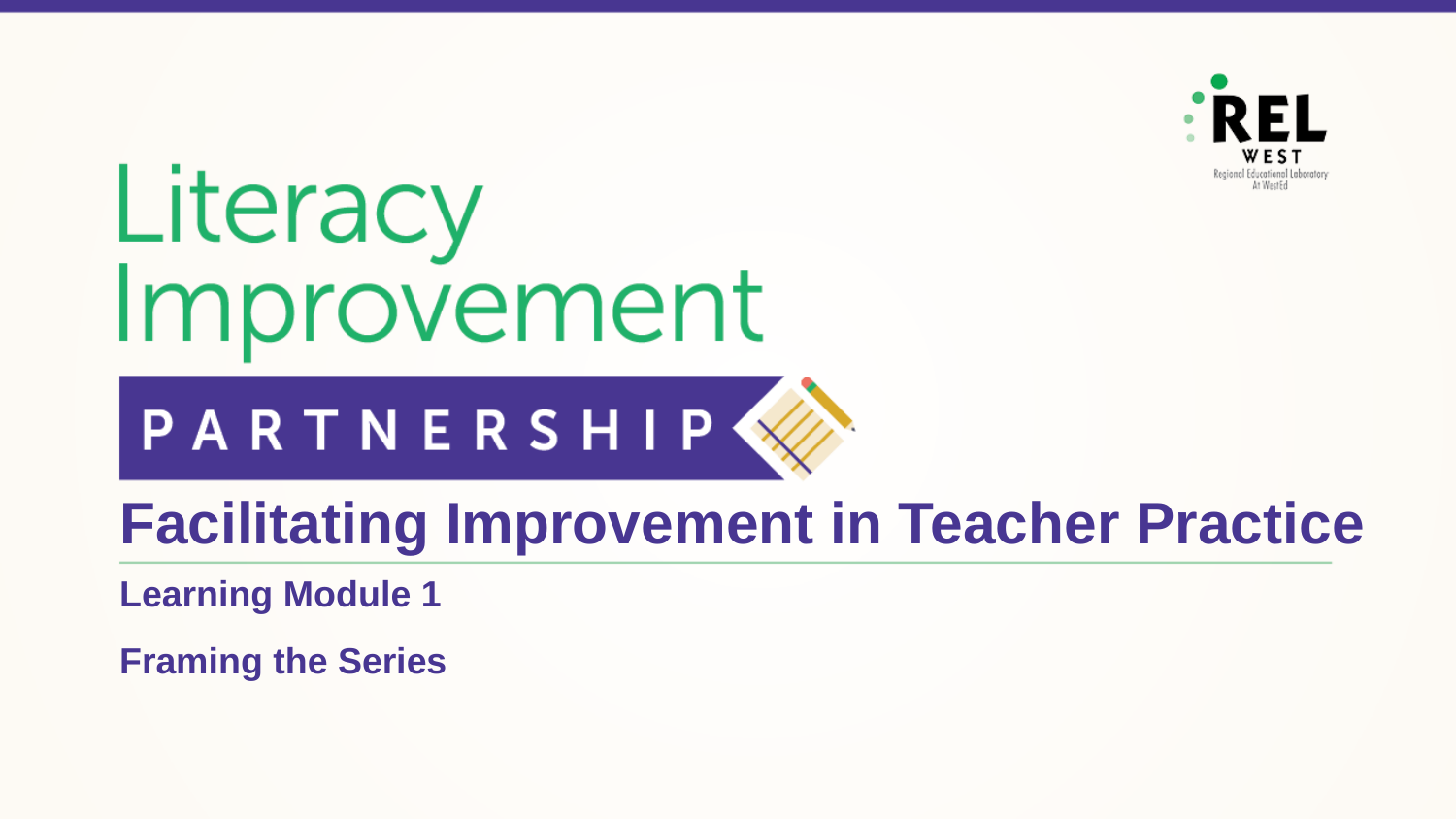

# Facilitating Improvement in Teacher Practice
Learning Module 1
Framing the Series